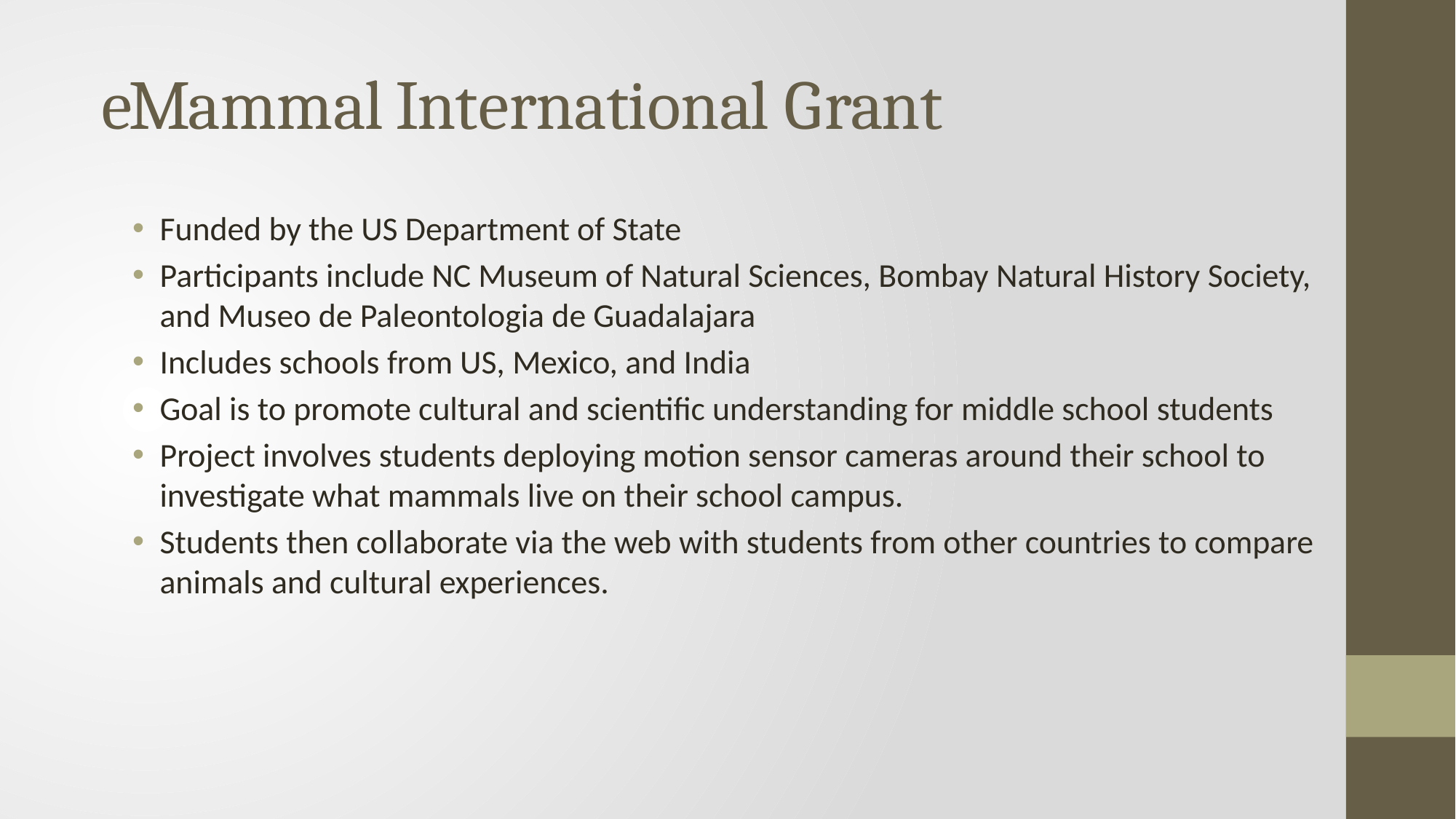

# eMammal International Grant
Funded by the US Department of State
Participants include NC Museum of Natural Sciences, Bombay Natural History Society, and Museo de Paleontologia de Guadalajara
Includes schools from US, Mexico, and India
Goal is to promote cultural and scientific understanding for middle school students
Project involves students deploying motion sensor cameras around their school to investigate what mammals live on their school campus.
Students then collaborate via the web with students from other countries to compare animals and cultural experiences.